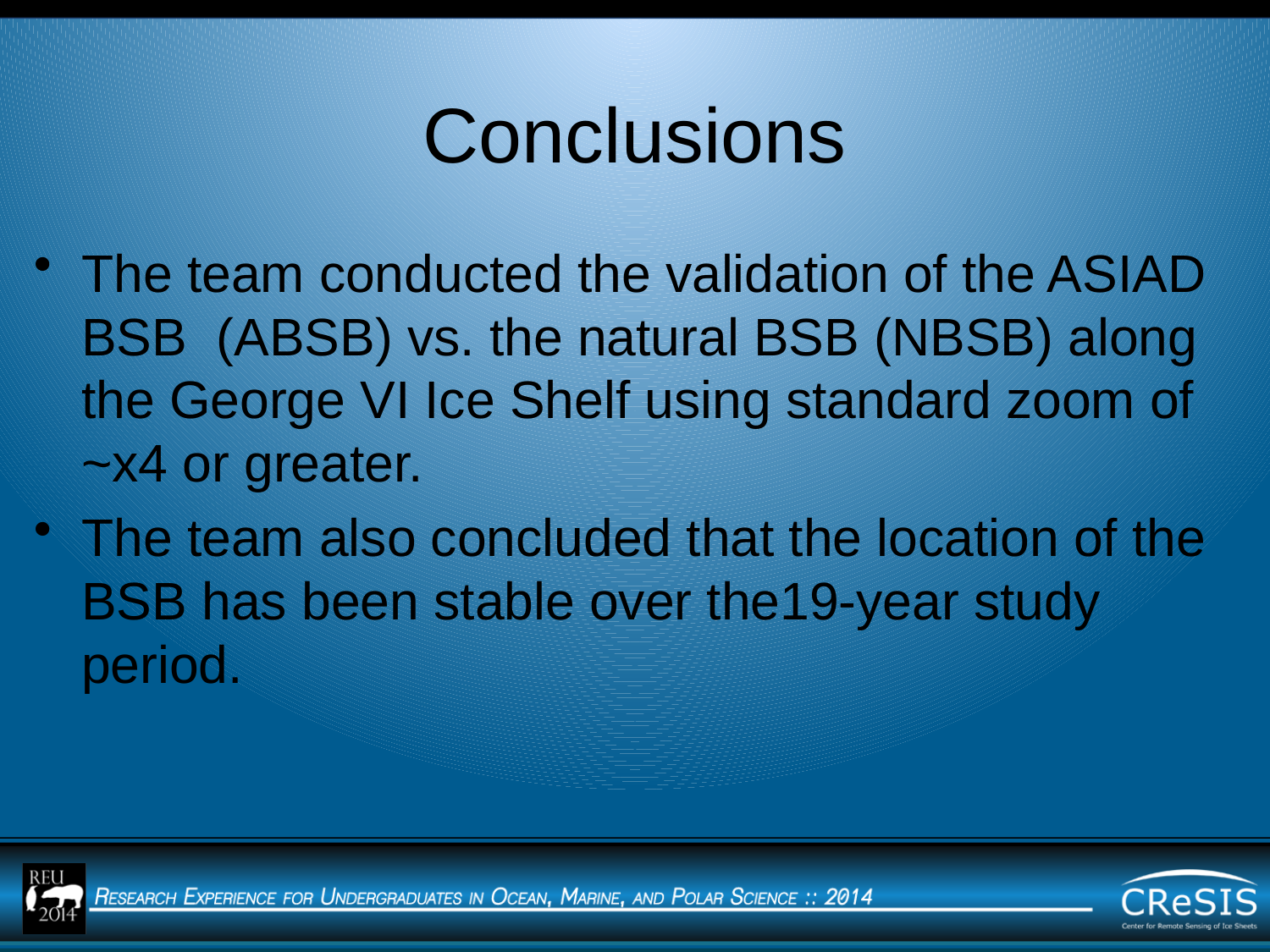

# Conclusions
The team conducted the validation of the ASIAD BSB  (ABSB) vs. the natural BSB (NBSB) along the George VI Ice Shelf using standard zoom of ~x4 or greater.
The team also concluded that the location of the BSB has been stable over the19-year study period.